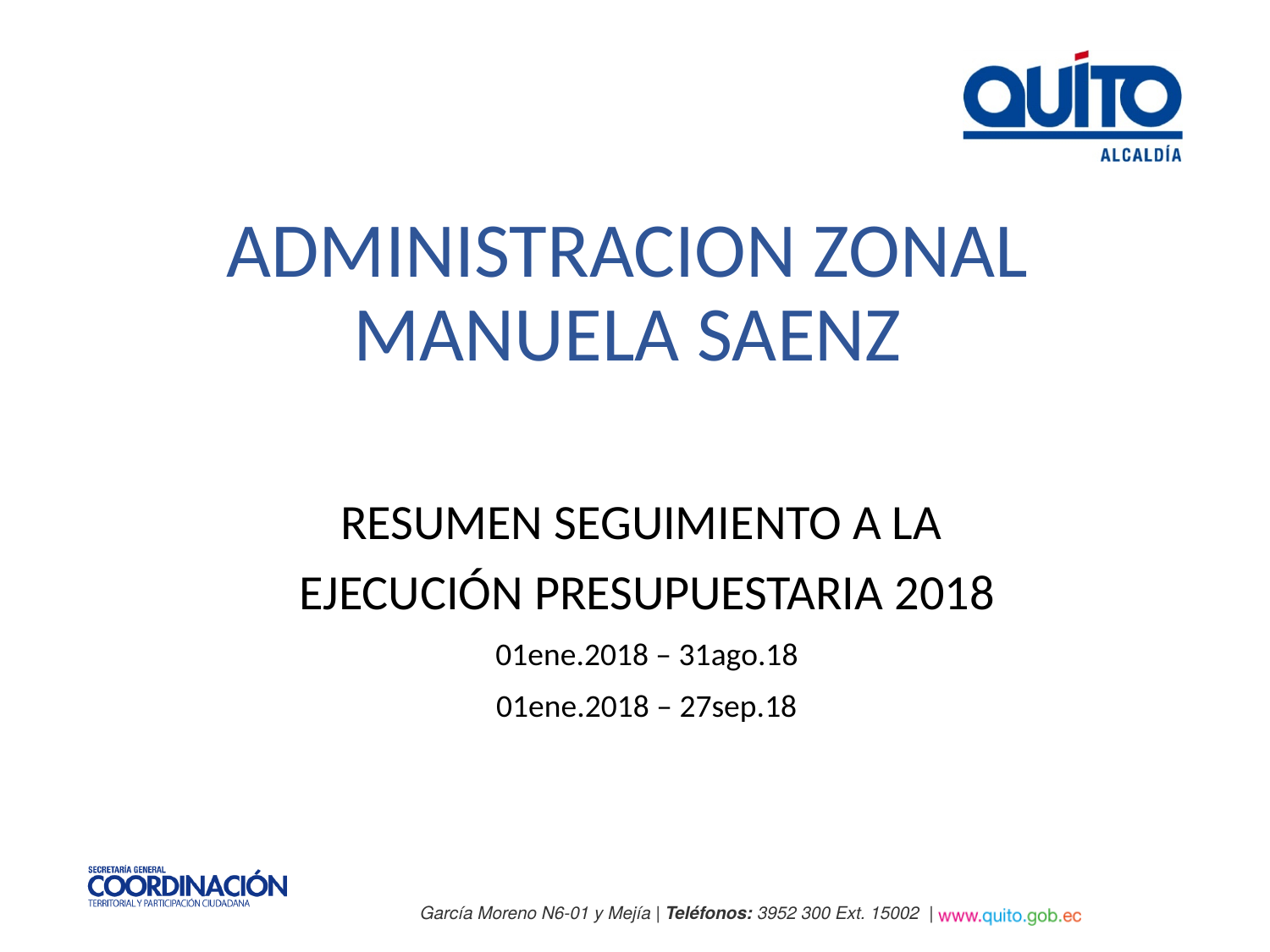

# ADMINISTRACION ZONAL MANUELA SAENZ
RESUMEN SEGUIMIENTO A LA
EJECUCIÓN PRESUPUESTARIA 2018
01ene.2018 – 31ago.18
01ene.2018 – 27sep.18